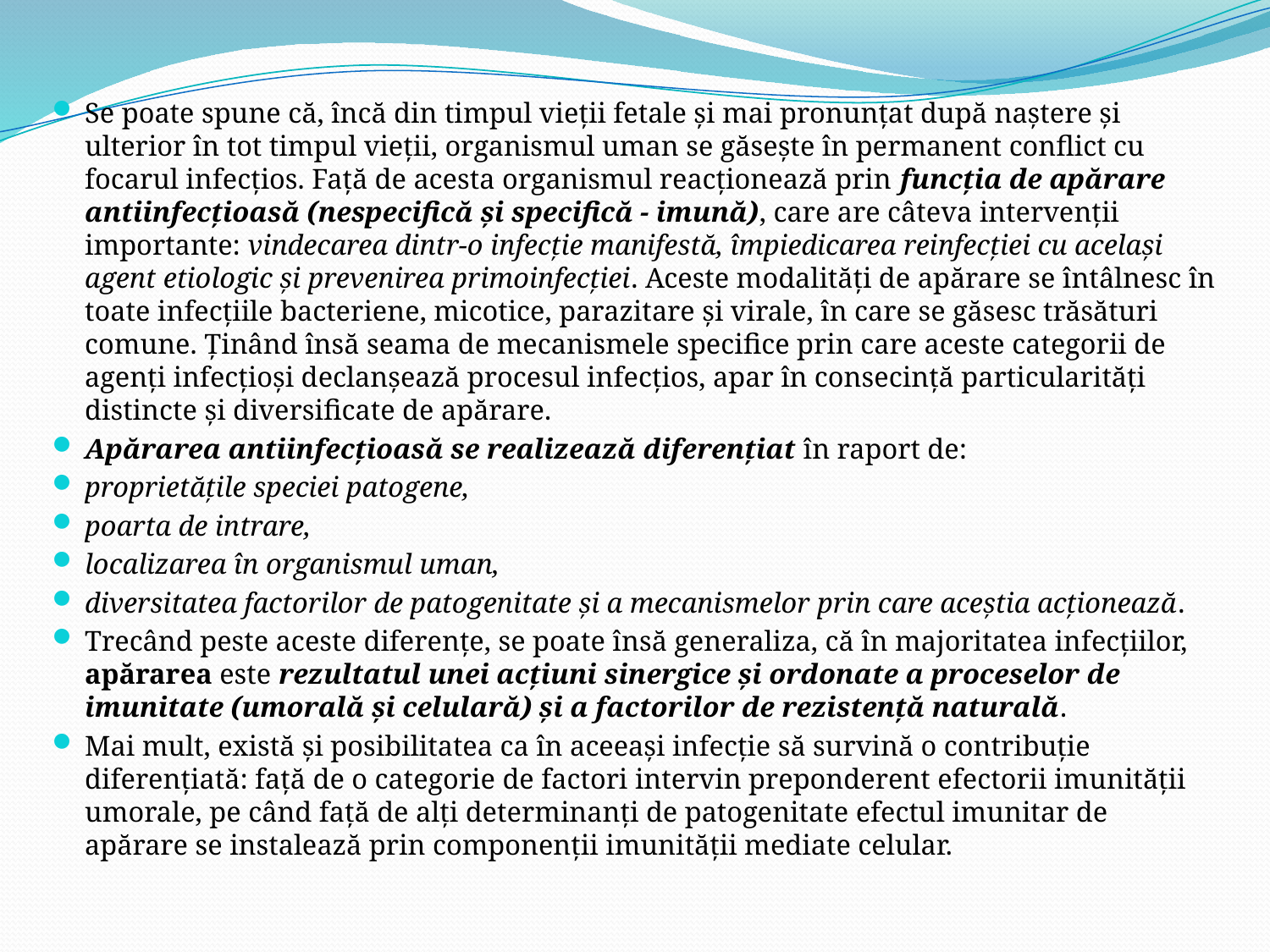

Se poate spune că, încă din timpul vieţii fetale şi mai pronunţat după naştere şi ulterior în tot timpul vieţii, organismul uman se găseşte în permanent conflict cu focarul infecţios. Faţă de acesta organismul reacţionează prin funcţia de apărare antiinfecţioasă (nespecifică şi specifică - imună), care are câteva intervenţii importante: vindecarea dintr-o infecţie manifestă, împiedicarea reinfecţiei cu acelaşi agent etiologic şi prevenirea primoinfecţiei. Aceste modalităţi de apărare se întâlnesc în toate infecţiile bacteriene, micotice, parazitare şi virale, în care se găsesc trăsături comune. Ţinând însă seama de mecanismele specifice prin care aceste categorii de agenţi infecţioşi declanşează procesul infecţios, apar în consecinţă particularităţi distincte şi diversificate de apărare.
Apărarea antiinfecţioasă se realizează diferenţiat în raport de:
proprietăţile speciei patogene,
poarta de intrare,
localizarea în organismul uman,
diversitatea factorilor de patogenitate şi a mecanismelor prin care aceştia acţionează.
Trecând peste aceste diferenţe, se poate însă generaliza, că în majoritatea infecţiilor, apărarea este rezultatul unei acţiuni sinergice şi ordonate a proceselor de imunitate (umorală şi celulară) şi a factorilor de rezistenţă naturală.
Mai mult, există şi posibilitatea ca în aceeaşi infecţie să survină o contribuţie diferenţiată: faţă de o categorie de factori intervin preponderent efectorii imunităţii umorale, pe când faţă de alţi determinanţi de patogenitate efectul imunitar de apărare se instalează prin componenţii imunităţii mediate celular.